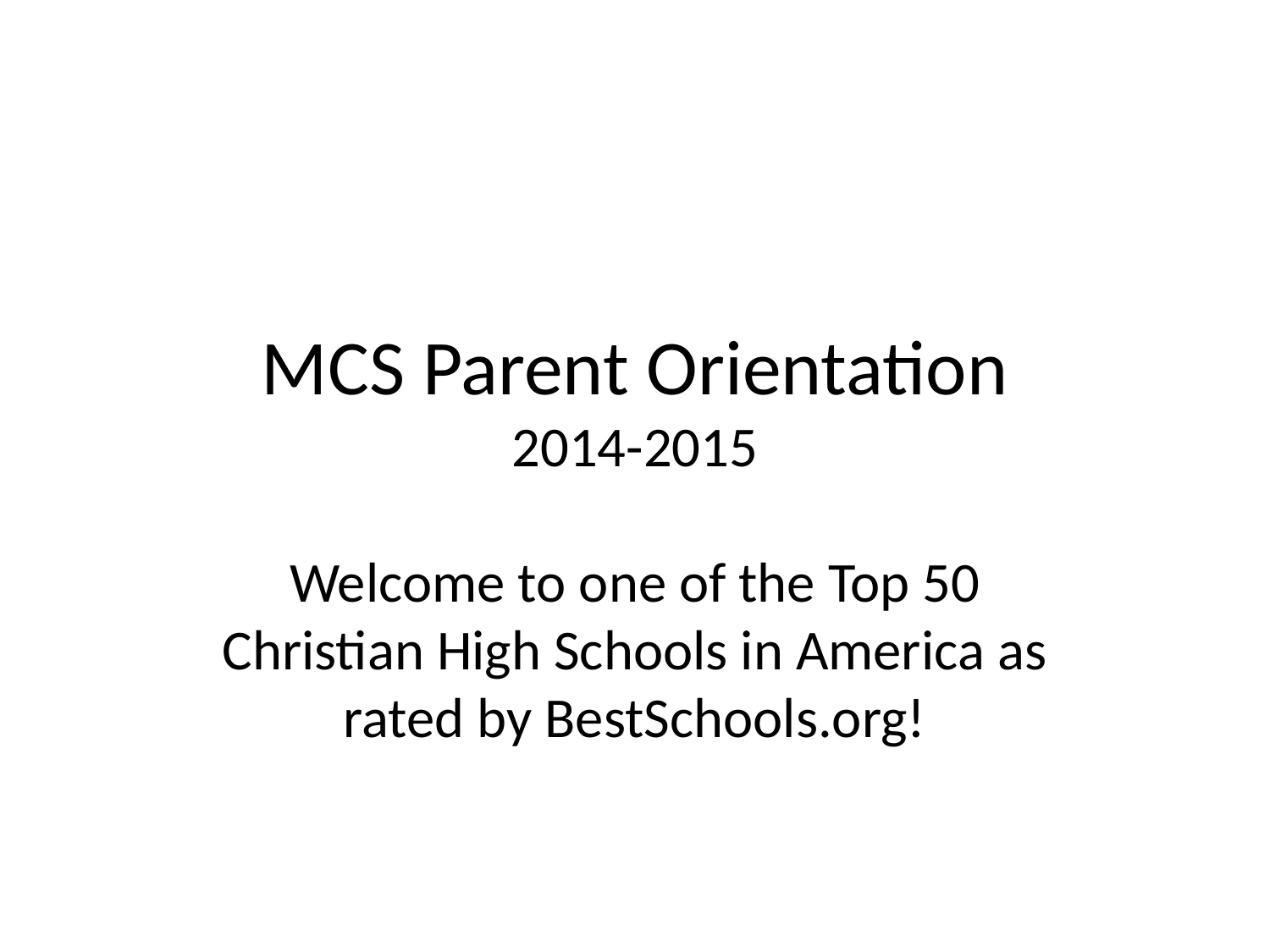

# MCS Parent Orientation 2014-2015
Welcome to one of the Top 50 Christian High Schools in America as rated by BestSchools.org!